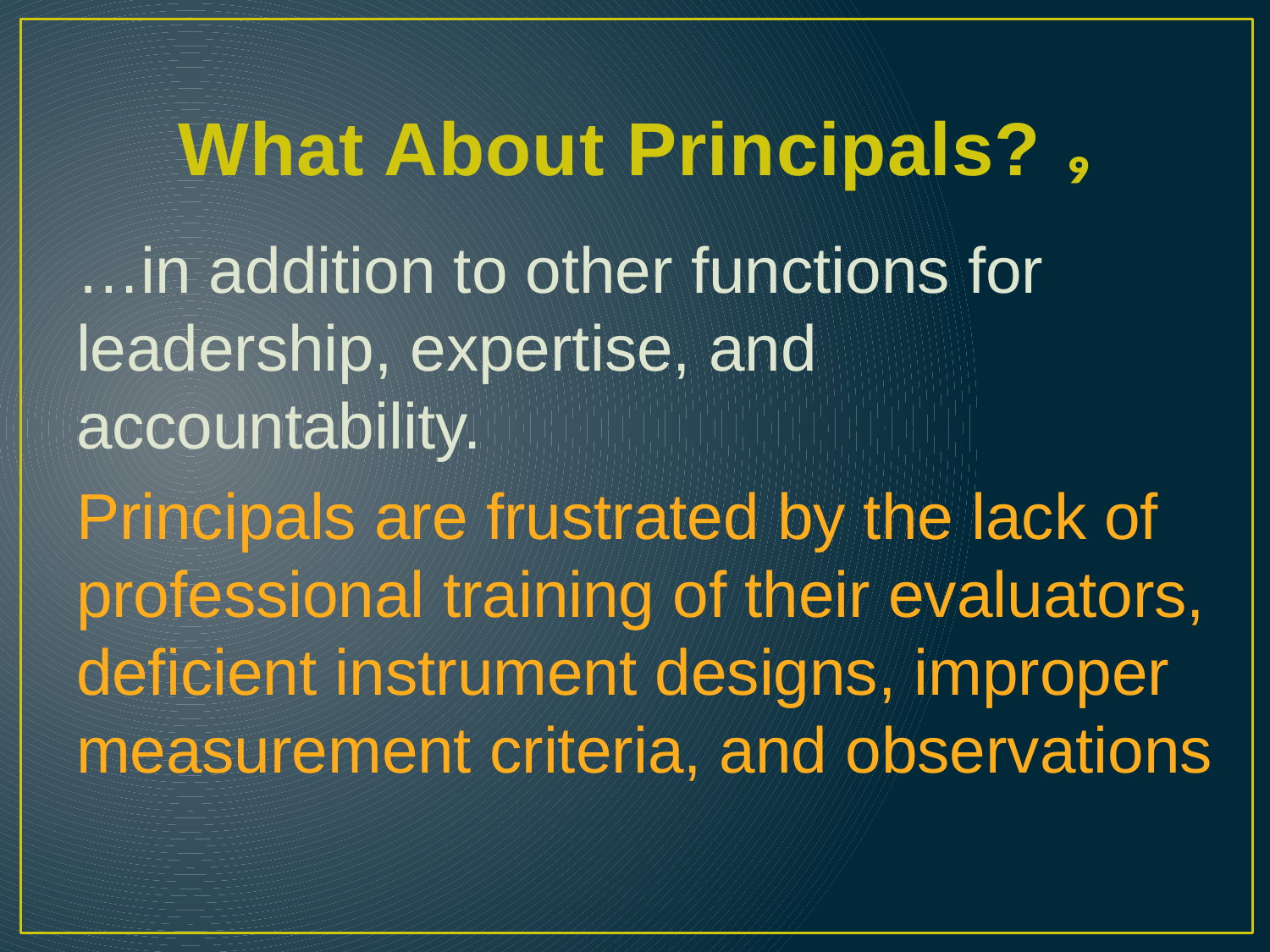

# What About Principals? ₉
…in addition to other functions for leadership, expertise, and accountability.
Principals are frustrated by the lack of professional training of their evaluators, deficient instrument designs, improper measurement criteria, and observations